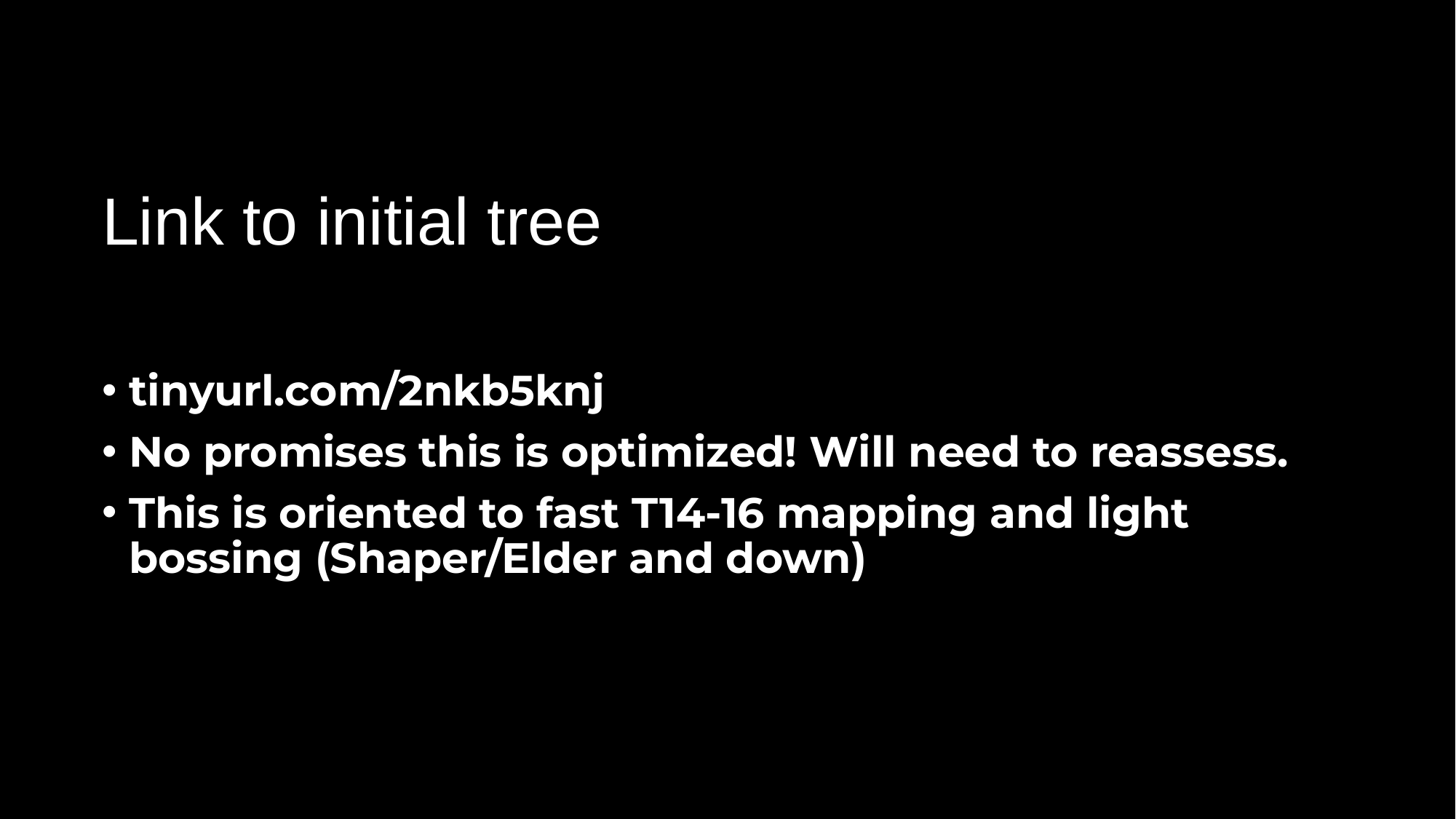

# Link to initial tree
tinyurl.com/2nkb5knj
No promises this is optimized! Will need to reassess.
This is oriented to fast T14-16 mapping and light bossing (Shaper/Elder and down)